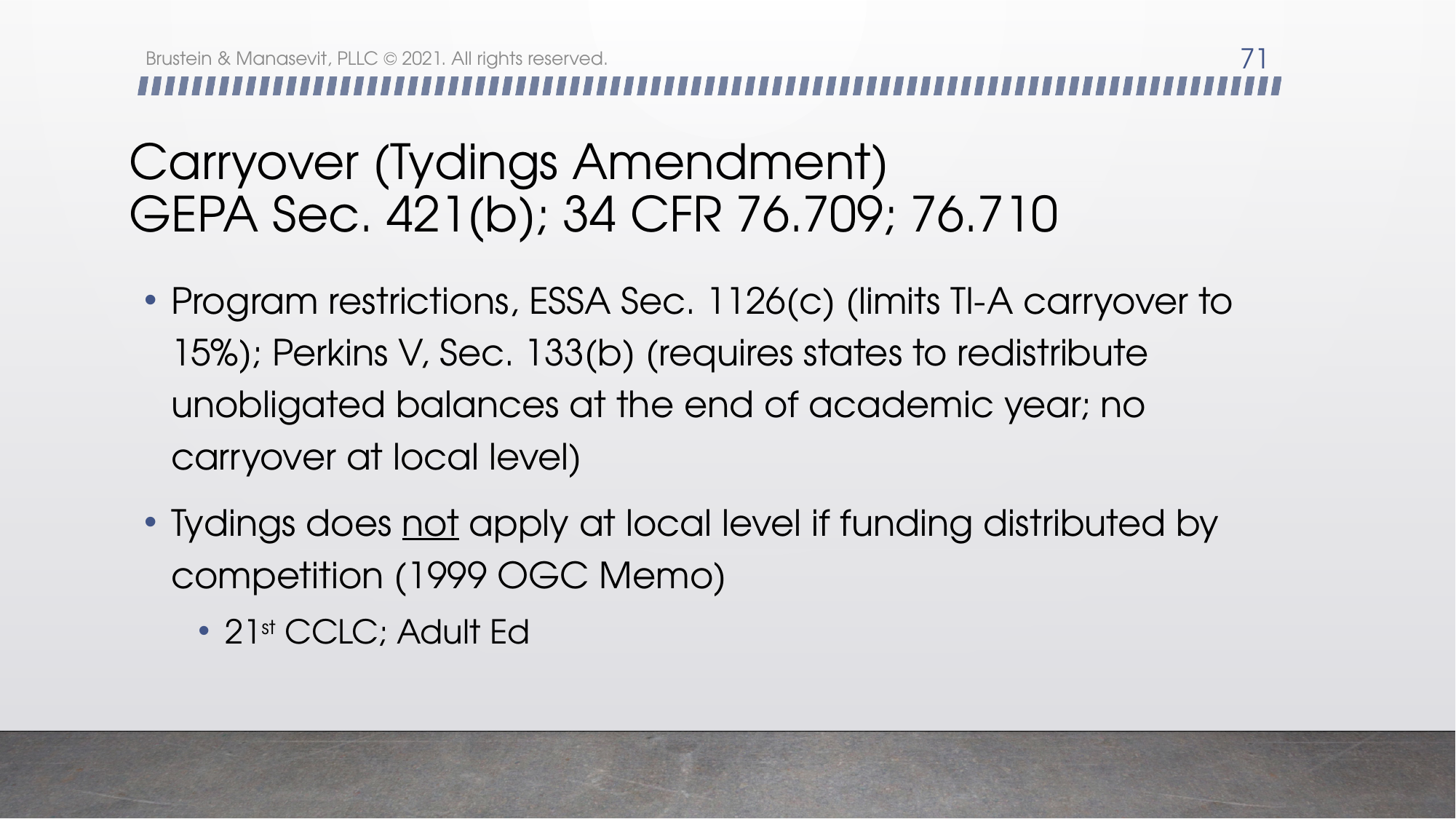

71
Brustein & Manasevit, PLLC © 2021. All rights reserved.
# Carryover (Tydings Amendment) GEPA Sec. 421(b); 34 CFR 76.709; 76.710
Program restrictions, ESSA Sec. 1126(c) (limits TI-A carryover to 15%); Perkins V, Sec. 133(b) (requires states to redistribute unobligated balances at the end of academic year; no carryover at local level)
Tydings does not apply at local level if funding distributed by competition (1999 OGC Memo)
21st CCLC; Adult Ed